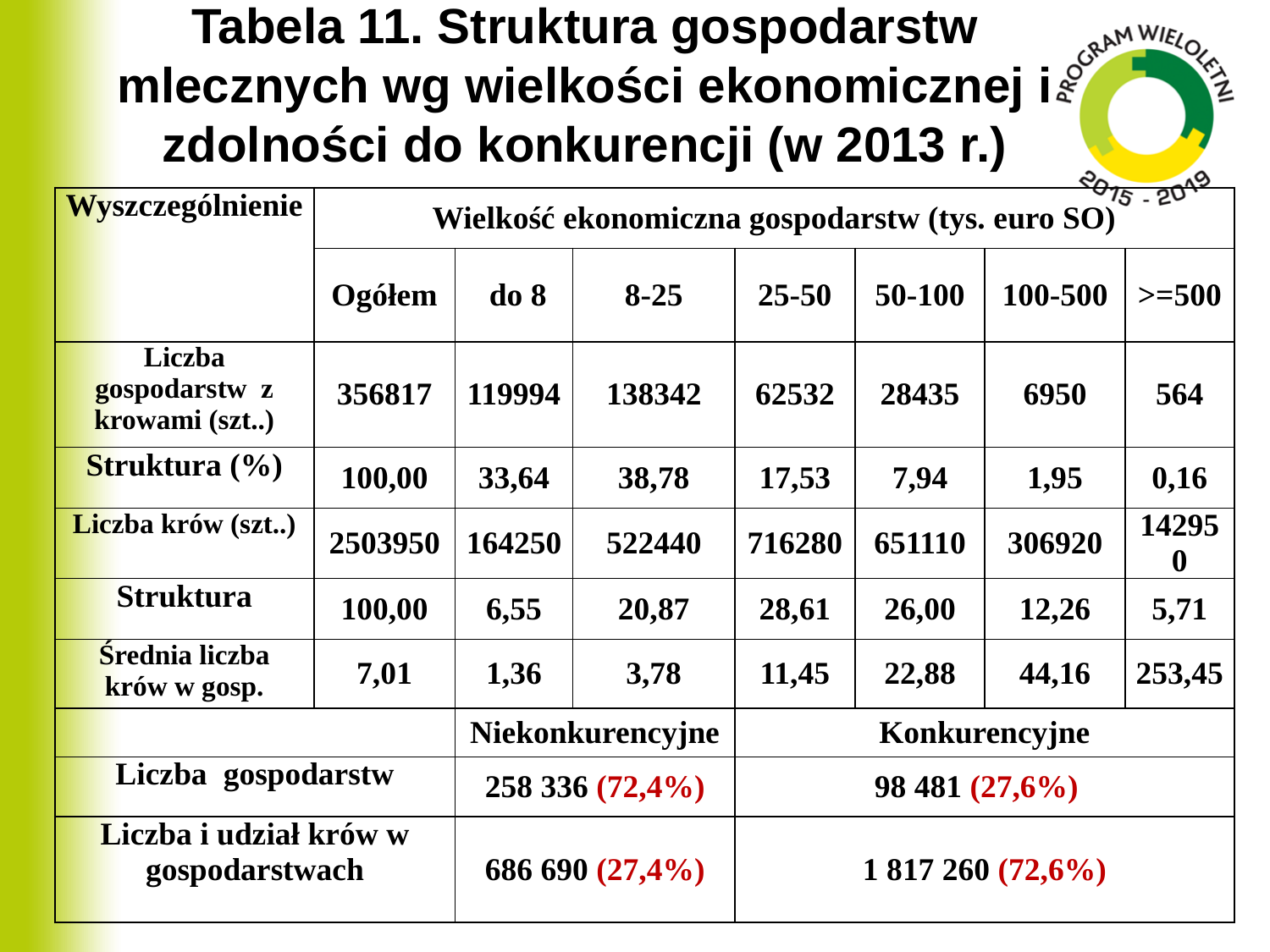

# Tabela 11. Struktura gospodarstw mlecznych wg wielkości ekonomicznej i zdolności do konkurencji (w 2013 r.)
| Wyszczególnienie | Wielkość ekonomiczna gospodarstw (tys. euro SO) |  |  |  |  |  |  |
| --- | --- | --- | --- | --- | --- | --- | --- |
|  | Ogółem | do 8 | 8-25 | 25-50 | 50-100 | 100-500 | >=500 |
| Liczba gospodarstw z krowami (szt..) | 356817 | 119994 | 138342 | 62532 | 28435 | 6950 | 564 |
| Struktura (%) | 100,00 | 33,64 | 38,78 | 17,53 | 7,94 | 1,95 | 0,16 |
| Liczba krów (szt..) | 2503950 | 164250 | 522440 | 716280 | 651110 | 306920 | 142950 |
| Struktura | 100,00 | 6,55 | 20,87 | 28,61 | 26,00 | 12,26 | 5,71 |
| Średnia liczba krów w gosp. | 7,01 | 1,36 | 3,78 | 11,45 | 22,88 | 44,16 | 253,45 |
|  |  | Niekonkurencyjne |  | Konkurencyjne |  |  |  |
| Liczba gospodarstw |  | 258 336 (72,4%) |  | 98 481 (27,6%) |  |  |  |
| Liczba i udział krów w gospodarstwach |  | 686 690 (27,4%) |  | 1 817 260 (72,6%) |  |  |  |